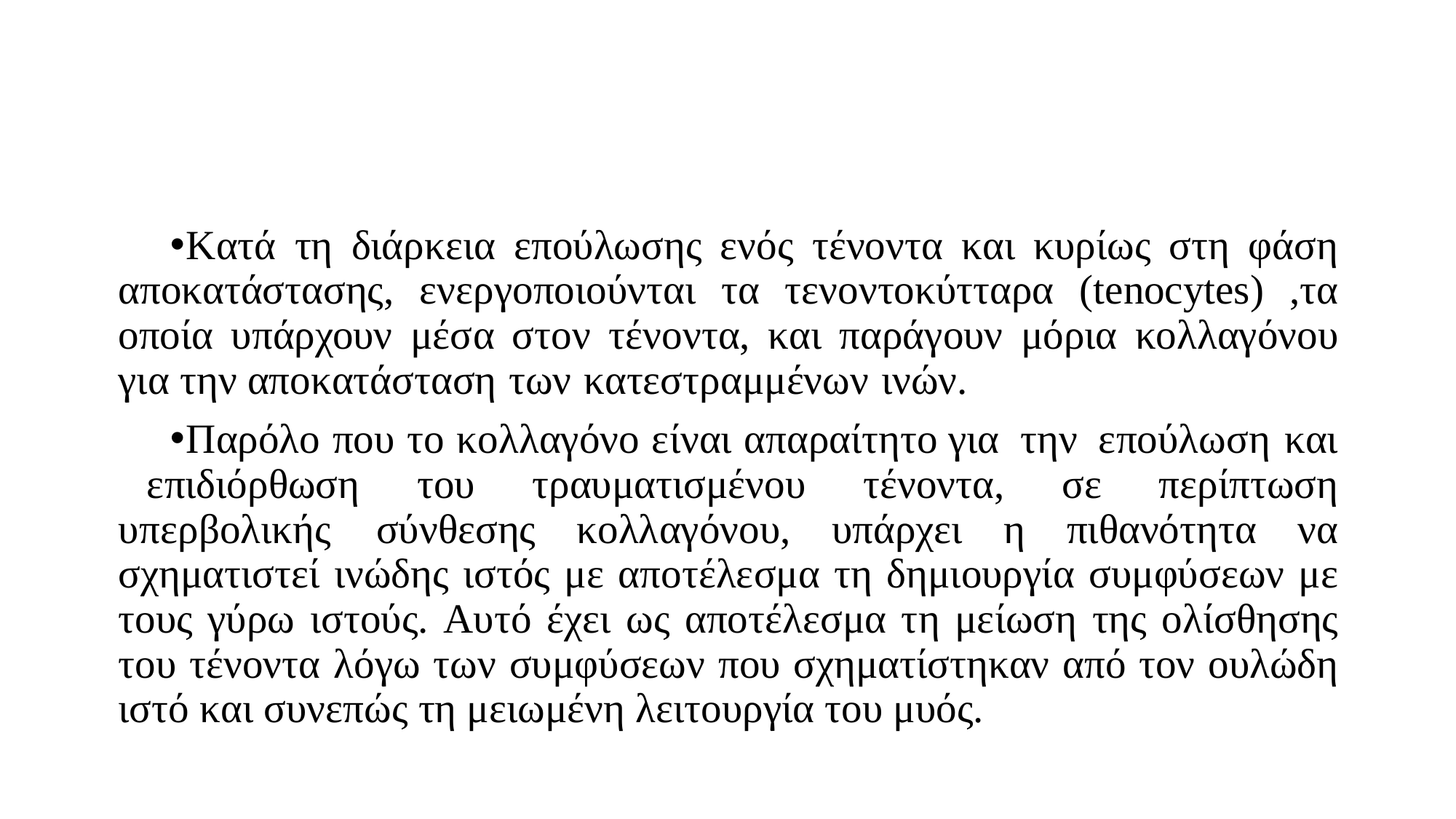

#
Κατά τη διάρκεια επούλωσης ενός τένοντα και κυρίως στη φάση αποκατάστασης, ενεργοποιούνται τα τενοντοκύτταρα (tenocytes) ,τα οποία υπάρχουν μέσα στον τένοντα, και παράγουν μόρια κολλαγόνου για την αποκατάσταση των κατεστραμμένων ινών.
Παρόλο που το κολλαγόνο είναι απαραίτητο για  την  επούλωση και  επιδιόρθωση  του  τραυματισμένου  τένοντα,  σε  περίπτωση υπερβολικής σύνθεσης κολλαγόνου, υπάρχει η πιθανότητα να σχηματιστεί ινώδης ιστός με αποτέλεσμα τη δημιουργία συμφύσεων με τους γύρω ιστούς. Αυτό έχει ως αποτέλεσμα τη μείωση της ολίσθησης του τένοντα λόγω των συμφύσεων που σχηματίστηκαν από τον ουλώδη ιστό και συνεπώς τη μειωμένη λειτουργία του μυός.